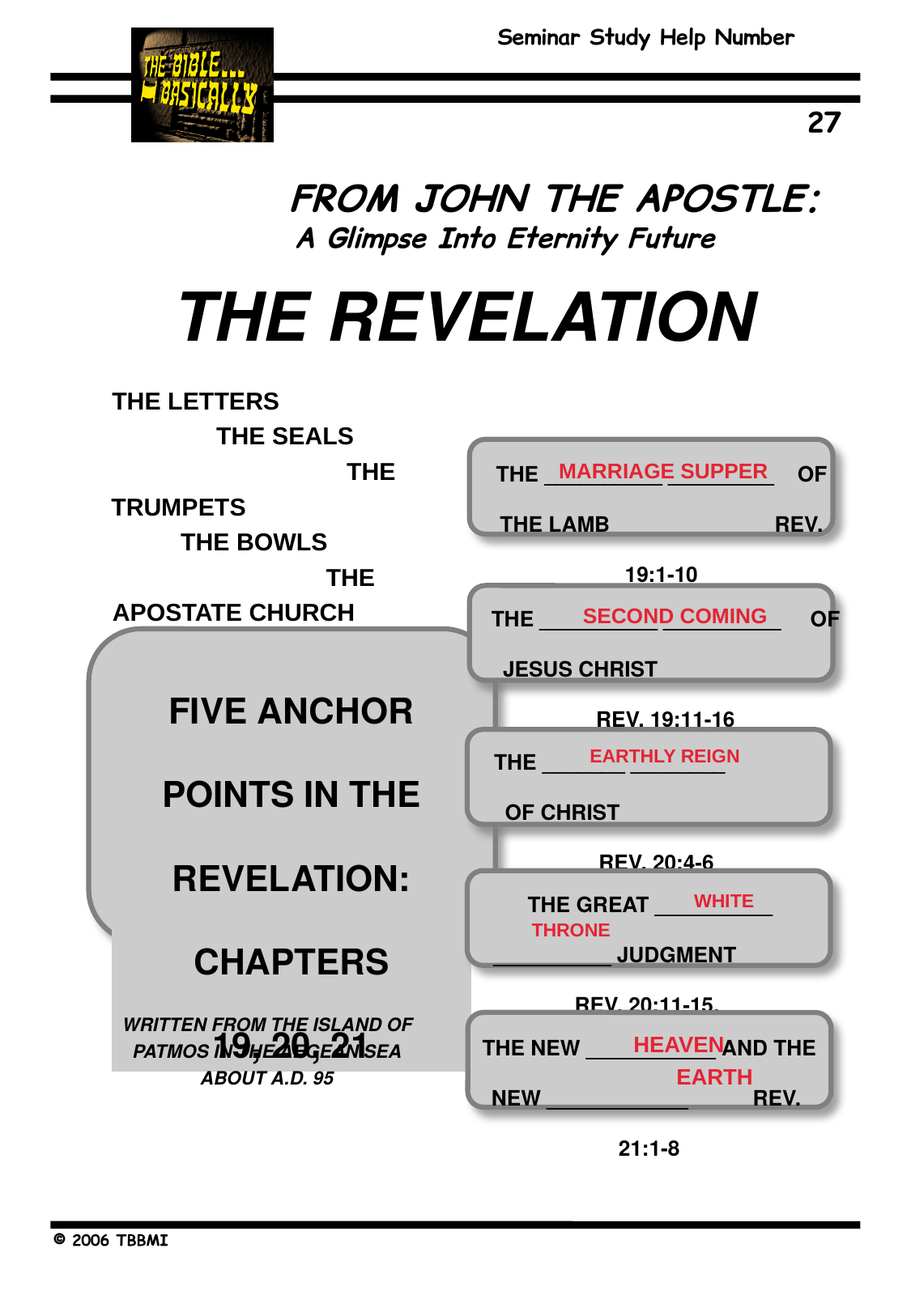

27
FROM JOHN THE APOSTLE:
A Glimpse Into Eternity Future
THE REVELATION
THE LETTERS                                       THE SEALS                                         THE TRUMPETS                                       THE BOWLS                                       THE APOSTATE CHURCH                                 THE RETURN OF CHRIST
MARRIAGE SUPPER
THE __________ _________    OF THE LAMB                            REV. 19:1-10

SECOND COMING
THE __________ __________     OF JESUS CHRIST                              REV. 19:11-16

FIVE ANCHOR POINTS IN THE REVELATION: CHAPTERS
19, 20, 21
EARTHLY REIGN
THE _______ ________                 OF CHRIST                                 REV. 20:4-6

THE GREAT __________ __________ JUDGMENT             REV. 20:11-15.
WHITE

THRONE
HEAVEN
WRITTEN FROM THE ISLAND OF PATMOS IN THE AEGEAN SEA ABOUT A.D. 95
THE NEW ___________ AND THE NEW ____________           REV.  21:1-8

EARTH